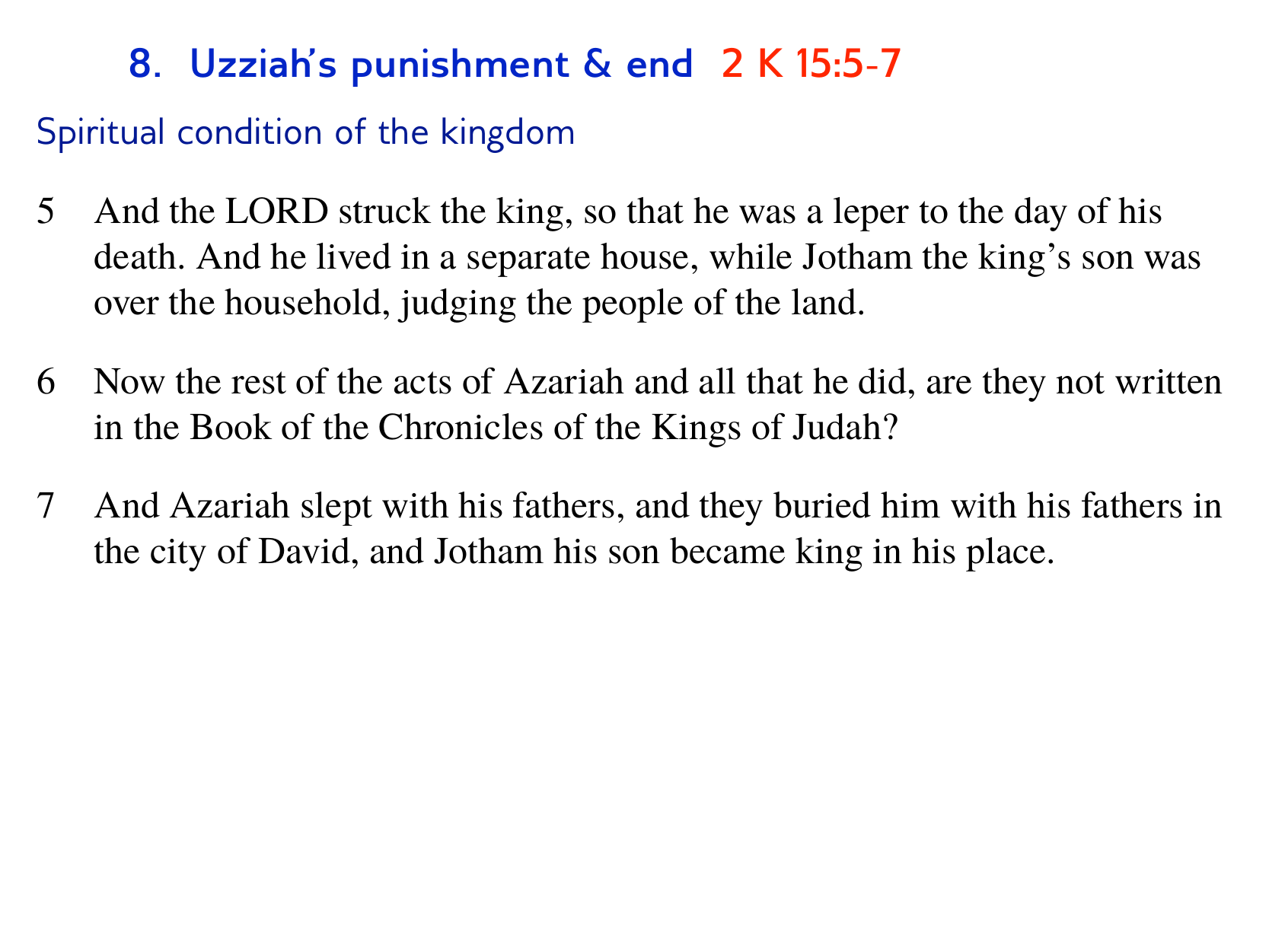

# 8.	Uzziah’s punishment & end  2 K 15:5-7
Spiritual condition of the kingdom
5    And the LORD struck the king, so that he was a leper to the day of his death. And he lived in a separate house, while Jotham the king’s son was over the household, judging the people of the land.
6    Now the rest of the acts of Azariah and all that he did, are they not written in the Book of the Chronicles of the Kings of Judah?
7    And Azariah slept with his fathers, and they buried him with his fathers in the city of David, and Jotham his son became king in his place.